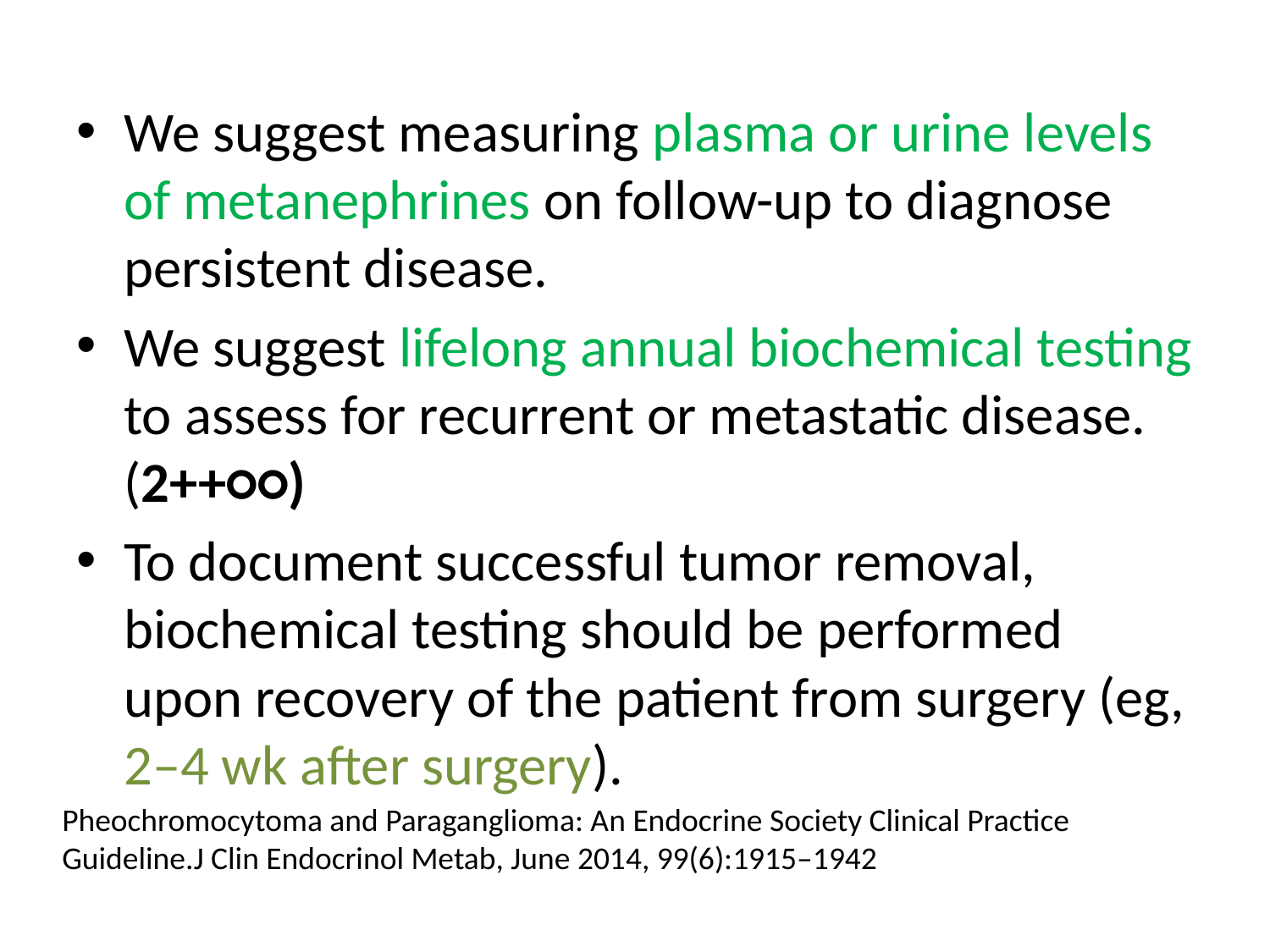

We suggest measuring plasma or urine levels of metanephrines on follow-up to diagnose persistent disease.
We suggest lifelong annual biochemical testing to assess for recurrent or metastatic disease. (2++○○)
To document successful tumor removal, biochemical testing should be performed upon recovery of the patient from surgery (eg, 2–4 wk after surgery).
Pheochromocytoma and Paraganglioma: An Endocrine Society Clinical Practice Guideline.J Clin Endocrinol Metab, June 2014, 99(6):1915–1942